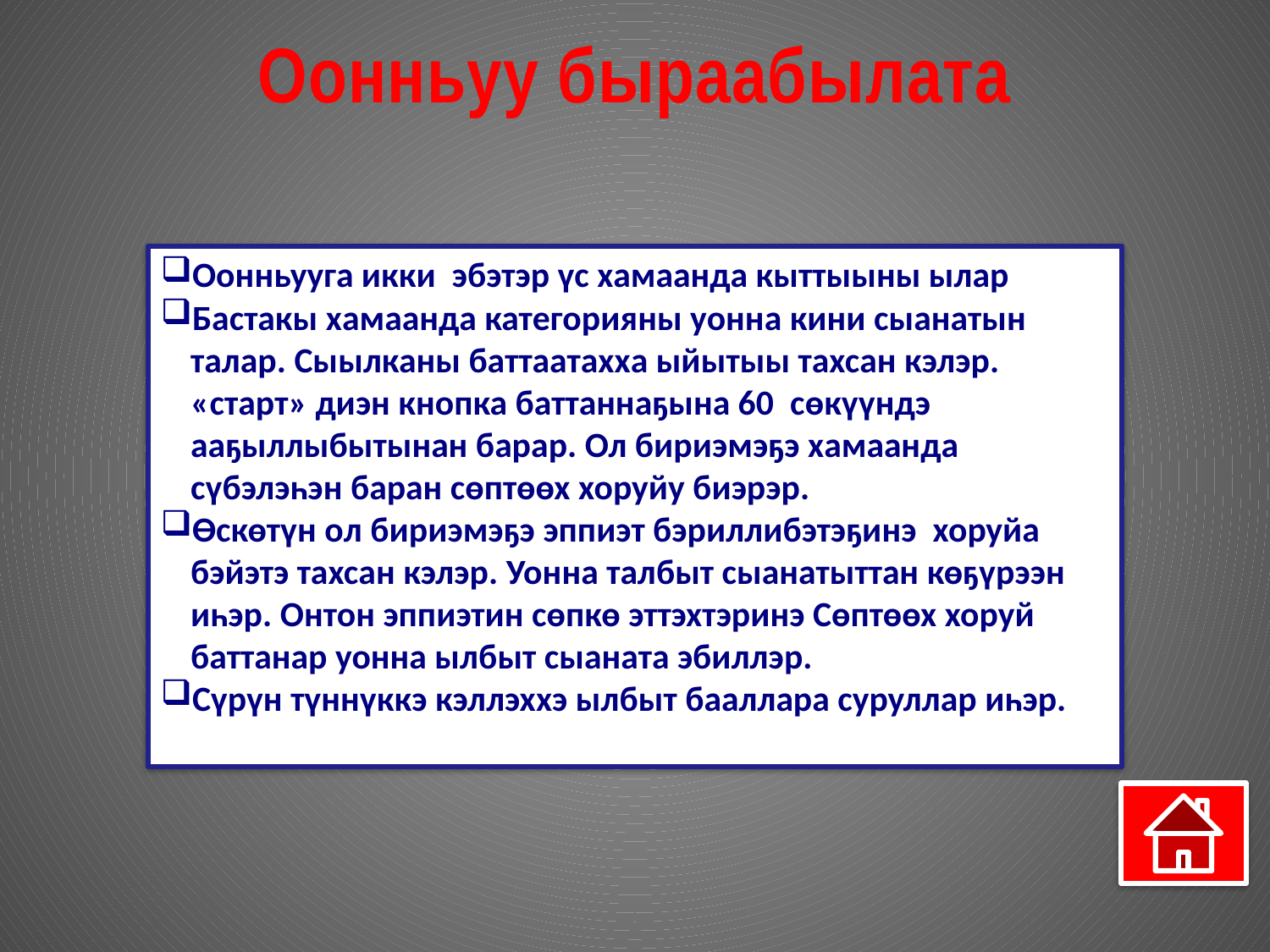

Оонньуу быраабылата
Оонньууга икки  эбэтэр үс хамаанда кыттыыны ылар
Бастакы хамаанда категорияны уонна кини сыанатын талар. Сыылканы баттаатахха ыйытыы тахсан кэлэр. «старт» диэн кнопка баттаннаҕына 60  сөкүүндэ ааҕыллыбытынан барар. Ол бириэмэҕэ хамаанда сүбэлэһэн баран сөптөөх хоруйу биэрэр.
Өскөтүн ол бириэмэҕэ эппиэт бэриллибэтэҕинэ  хоруйа бэйэтэ тахсан кэлэр. Уонна талбыт сыанатыттан көҕүрээн иһэр. Онтон эппиэтин сөпкө эттэхтэринэ Сөптөөх хоруй баттанар уонна ылбыт сыаната эбиллэр.
Сүрүн түннүккэ кэллэххэ ылбыт бааллара суруллар иһэр.